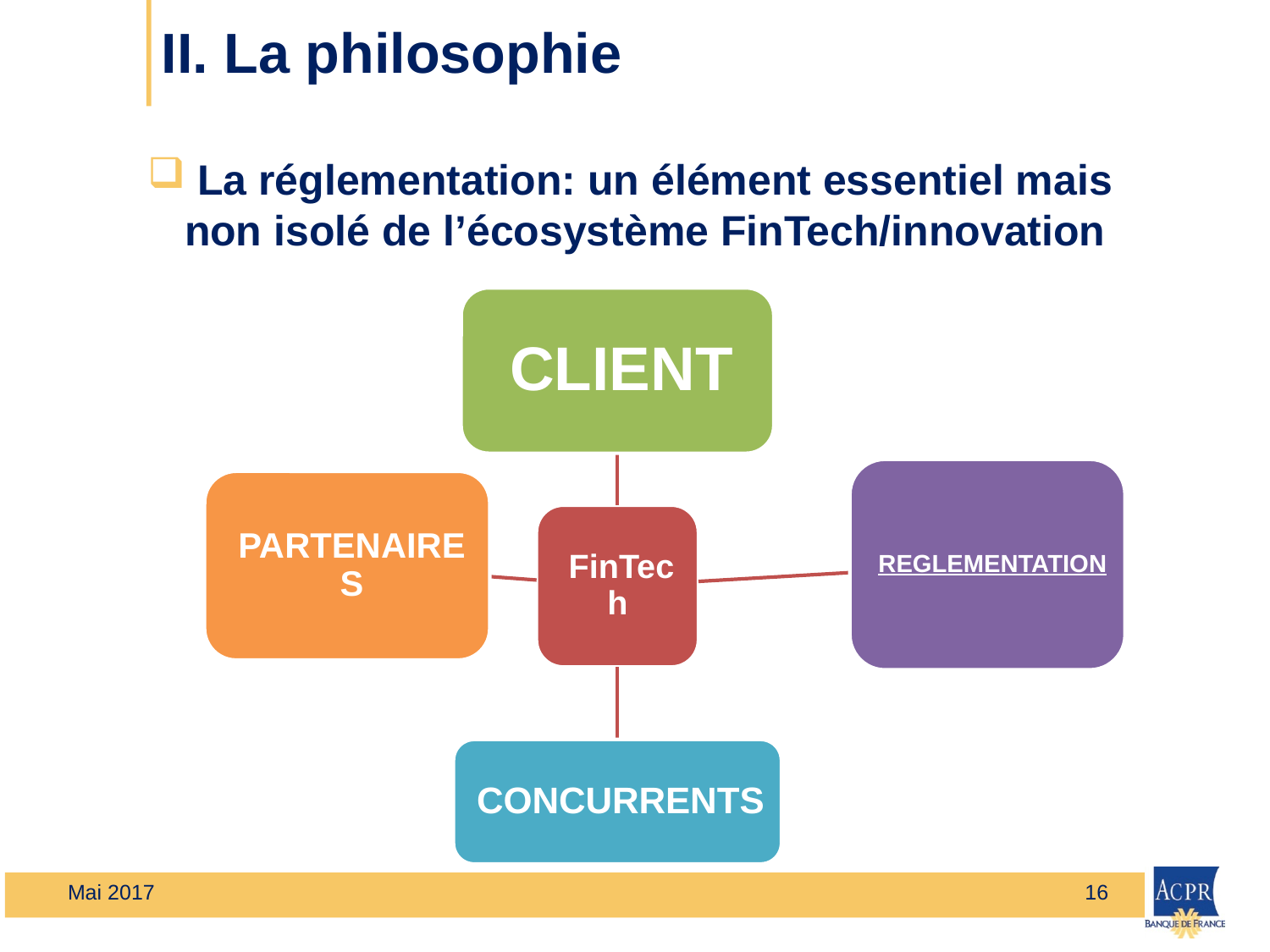

# II. La philosophie
 La réglementation: un élément essentiel mais non isolé de l’écosystème FinTech/innovation

FinTech
CLIENT
REGLEMENTATION
CONCURRENTS
PARTENAIRES
Mai 2017
16